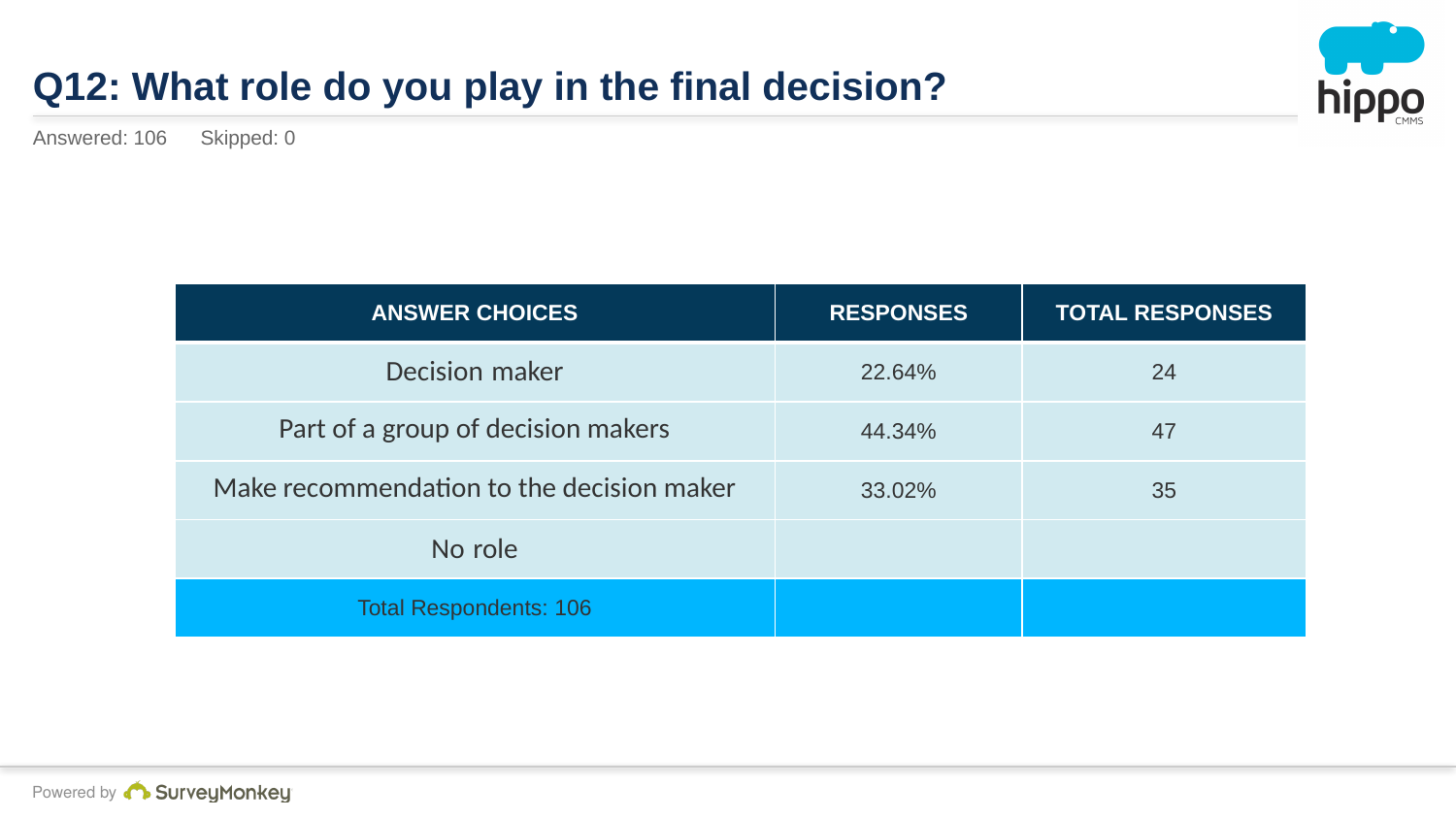

# Q12: What role do you play in the final decision?
Answered: 106      Skipped: 0
| ANSWER CHOICES | RESPONSES | TOTAL RESPONSES |
| --- | --- | --- |
| Decision maker | 22.64% | 24 |
| Part of a group of decision makers | 44.34% | 47 |
| Make recommendation to the decision maker | 33.02% | 35 |
| No role |  |  |
| Total Respondents: 106 |  |  |